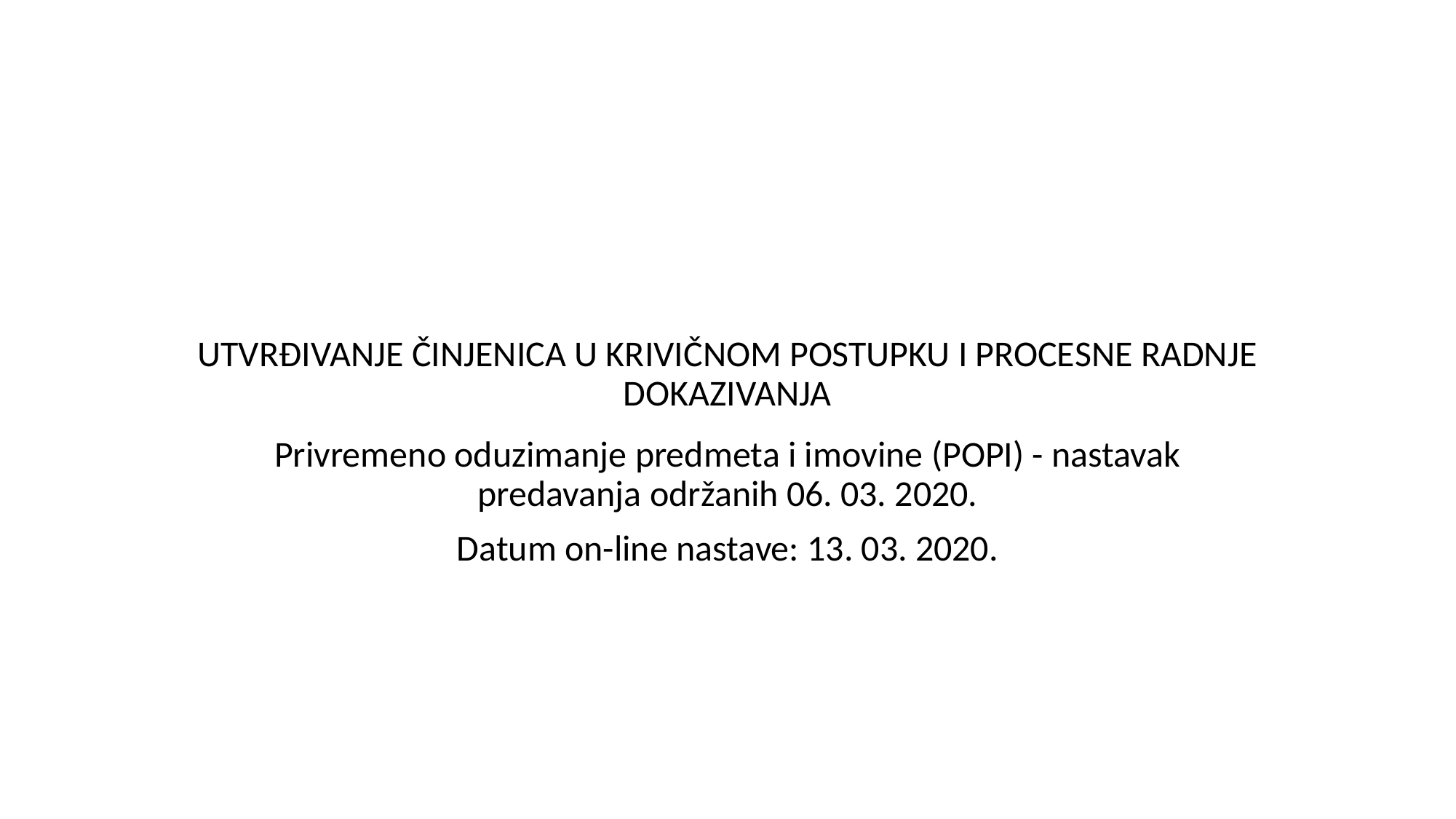

# UTVRĐIVANJE ČINJENICA U KRIVIČNOM POSTUPKU I PROCESNE RADNJE DOKAZIVANJA
Privremeno oduzimanje predmeta i imovine (POPI) - nastavak predavanja održanih 06. 03. 2020.
Datum on-line nastave: 13. 03. 2020.